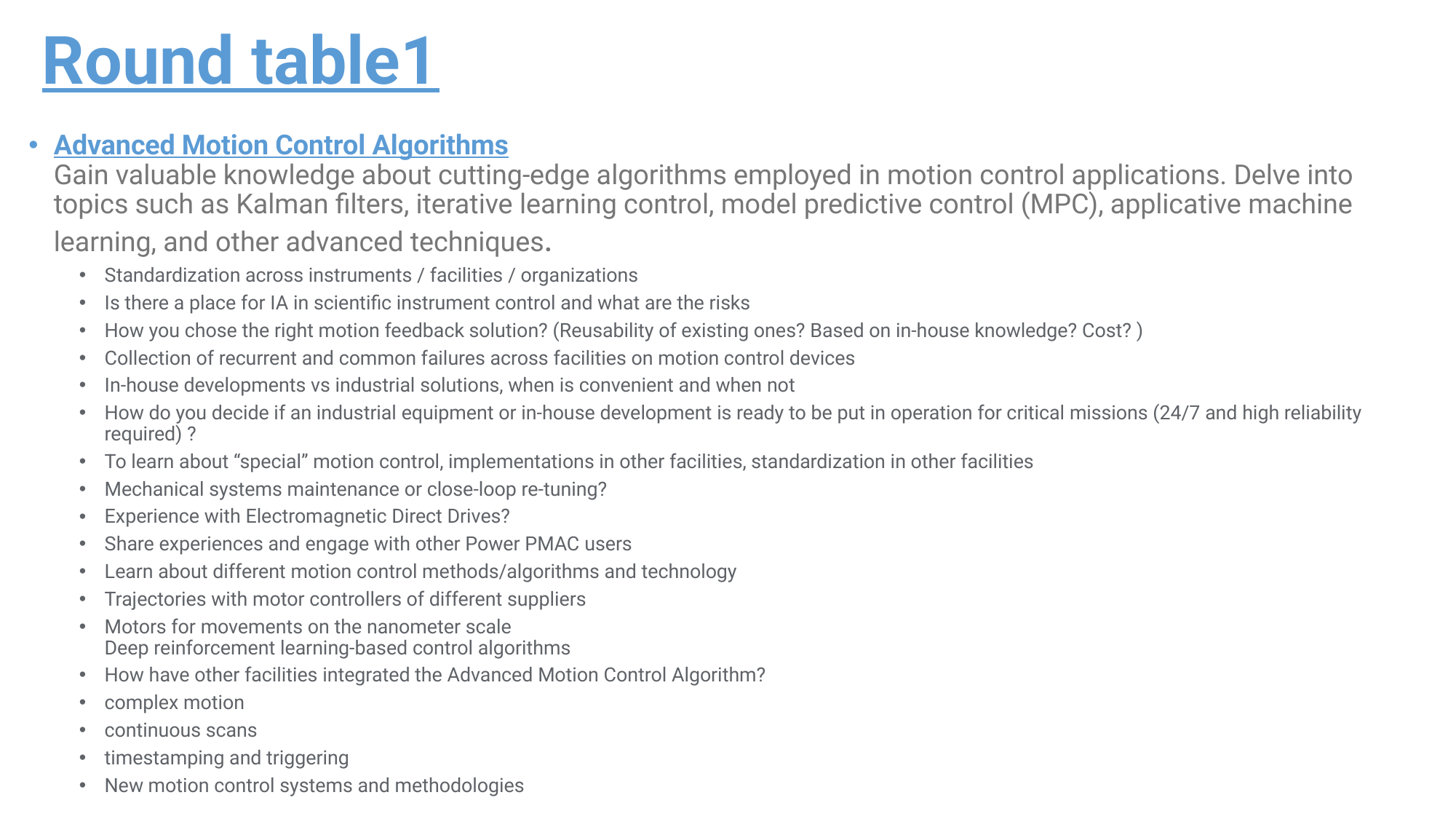

# Round table1
Advanced Motion Control Algorithms
Gain valuable knowledge about cutting-edge algorithms employed in motion control applications. Delve into topics such as Kalman filters, iterative learning control, model predictive control (MPC), applicative machine learning, and other advanced techniques.
Standardization across instruments / facilities / organizations
Is there a place for IA in scientific instrument control and what are the risks
How you chose the right motion feedback solution? (Reusability of existing ones? Based on in-house knowledge? Cost? )
Collection of recurrent and common failures across facilities on motion control devices
In-house developments vs industrial solutions, when is convenient and when not
How do you decide if an industrial equipment or in-house development is ready to be put in operation for critical missions (24/7 and high reliability required) ?
To learn about “special” motion control, implementations in other facilities, standardization in other facilities
Mechanical systems maintenance or close-loop re-tuning?
Experience with Electromagnetic Direct Drives?
Share experiences and engage with other Power PMAC users
Learn about different motion control methods/algorithms and technology
Trajectories with motor controllers of different suppliers
Motors for movements on the nanometer scale
Deep reinforcement learning-based control algorithms
How have other facilities integrated the Advanced Motion Control Algorithm?
complex motion
continuous scans
timestamping and triggering
New motion control systems and methodologies